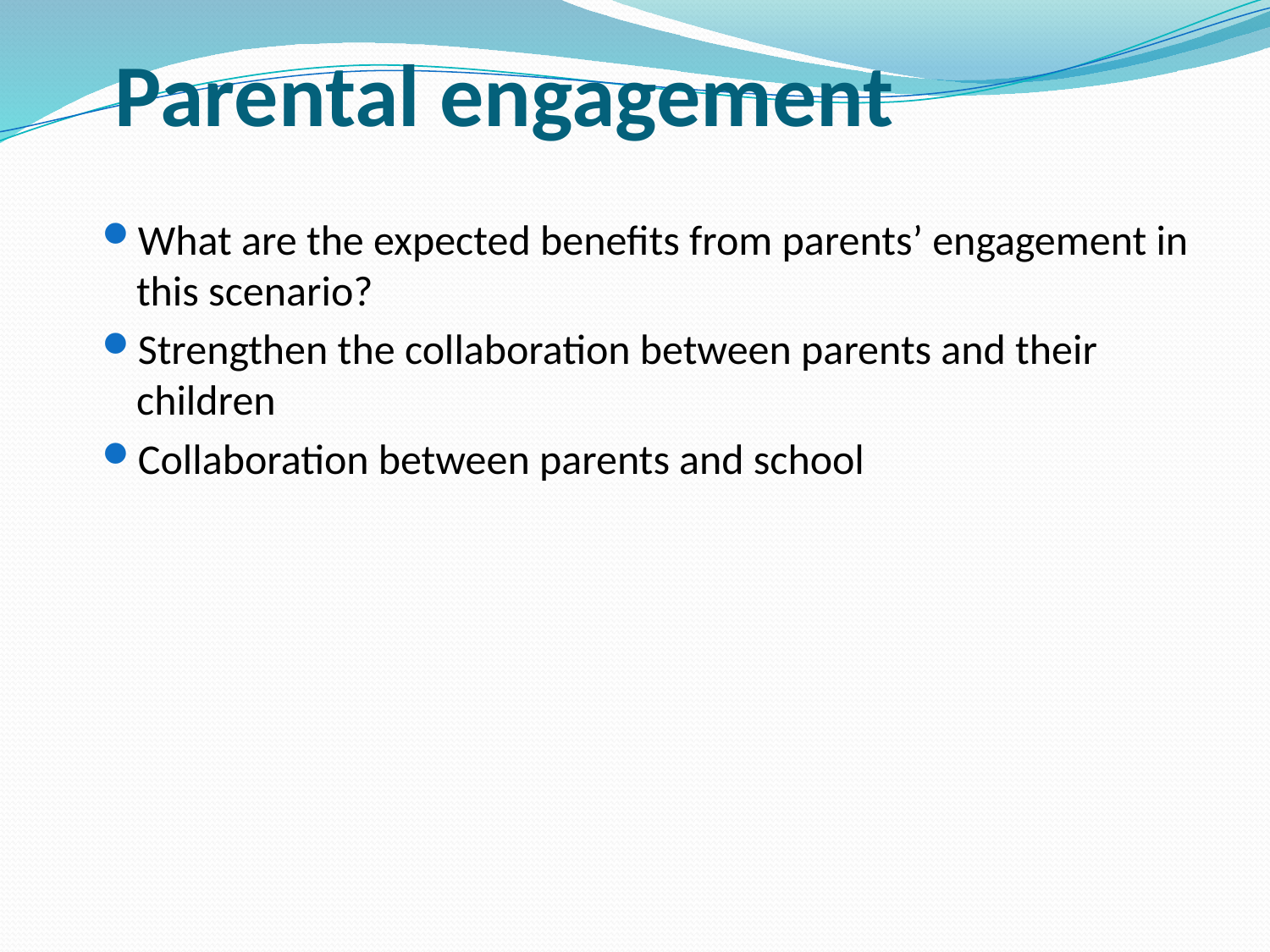

# Parental engagement
What are the expected benefits from parents’ engagement in this scenario?
Strengthen the collaboration between parents and their children
Collaboration between parents and school